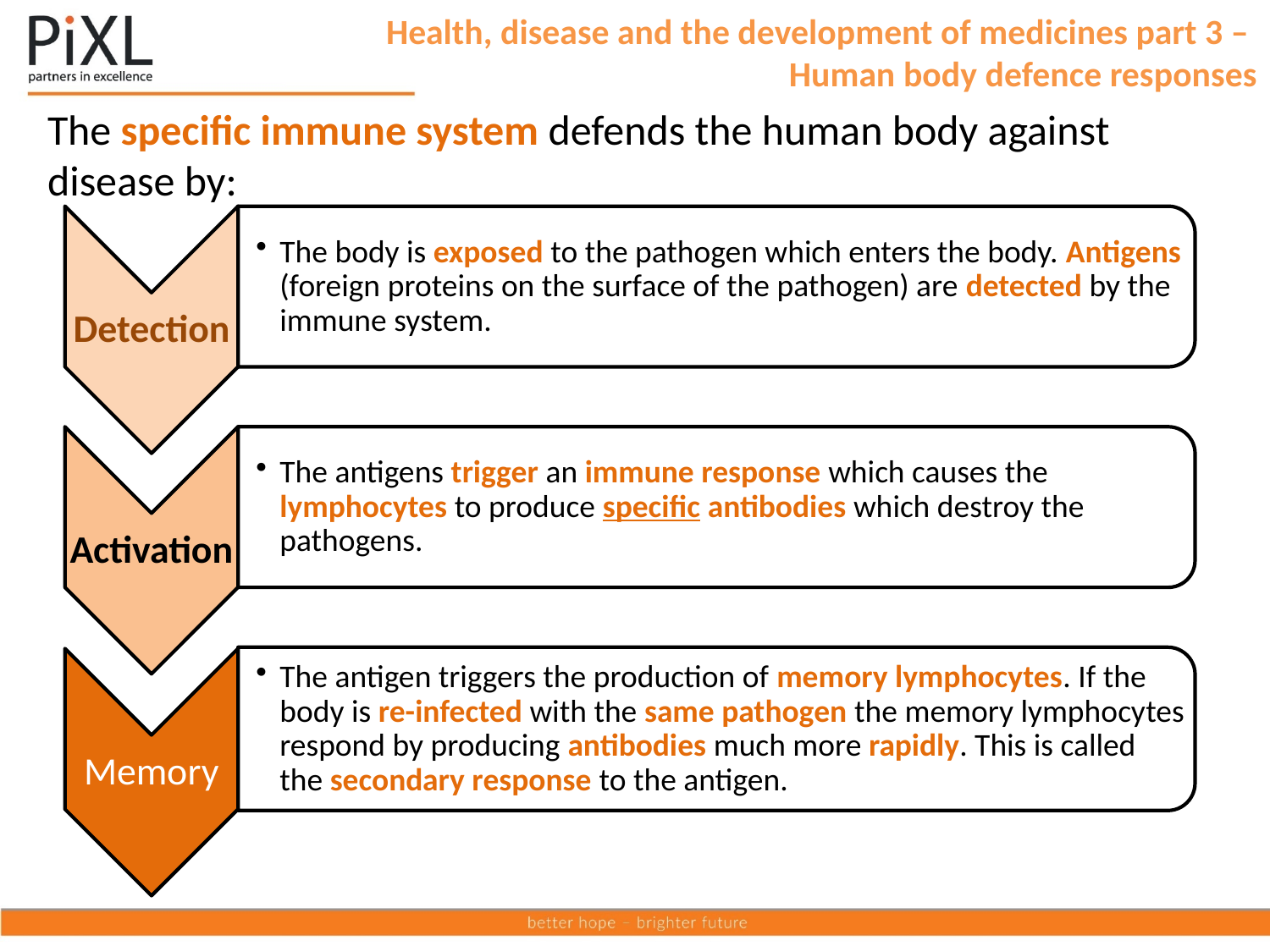

Health, disease and the development of medicines part 3 –
Human body defence responses
The specific immune system defends the human body against disease by:

Detection
The body is exposed to the pathogen which enters the body. Antigens (foreign proteins on the surface of the pathogen) are detected by the immune system.
Activation
The antigens trigger an immune response which causes the lymphocytes to produce specific antibodies which destroy the pathogens.
Memory
The antigen triggers the production of memory lymphocytes. If the body is re-infected with the same pathogen the memory lymphocytes respond by producing antibodies much more rapidly. This is called the secondary response to the antigen.